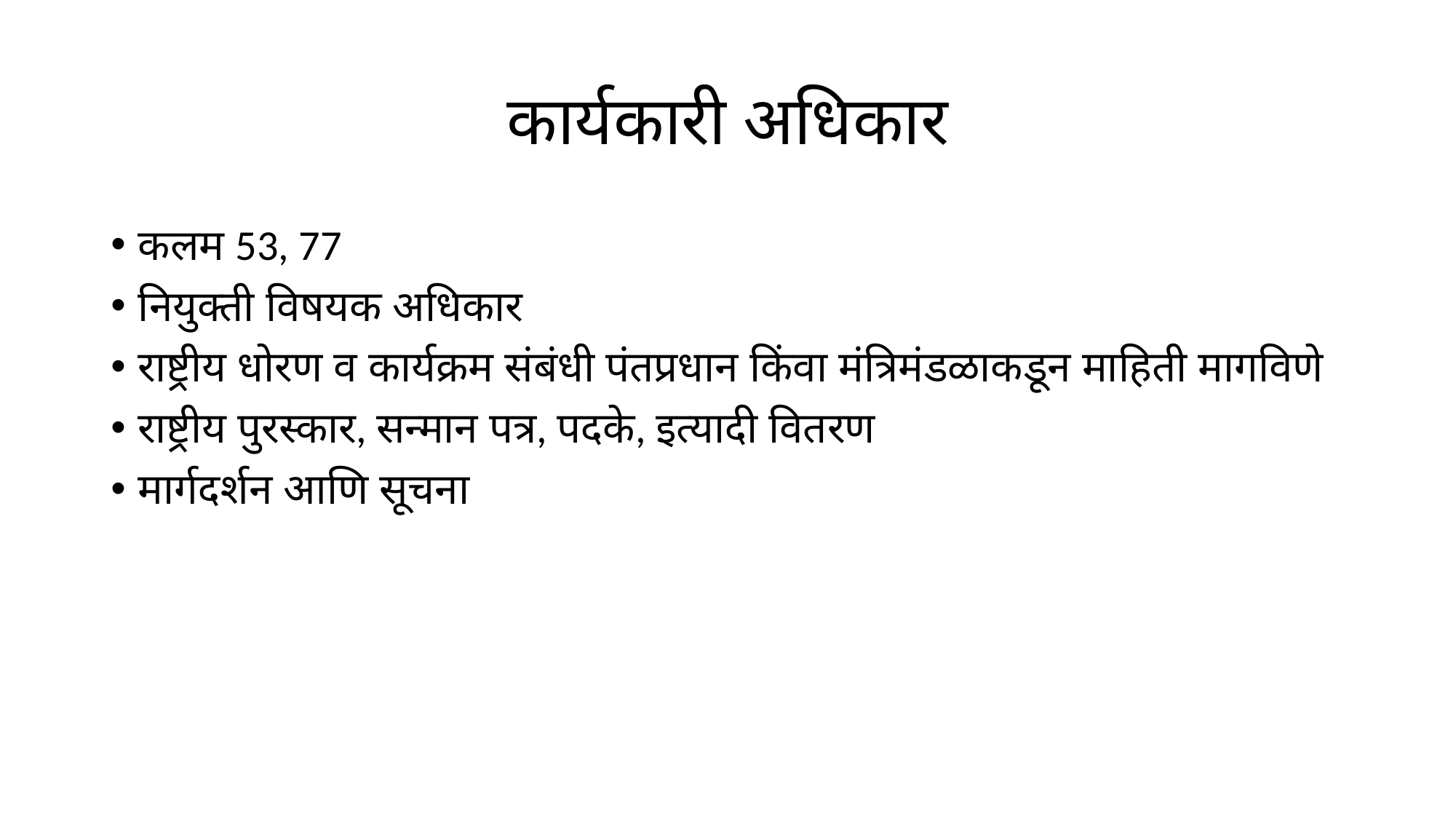

# कार्यकारी अधिकार
कलम 53, 77
नियुक्ती विषयक अधिकार
राष्ट्रीय धोरण व कार्यक्रम संबंधी पंतप्रधान किंवा मंत्रिमंडळाकडून माहिती मागविणे
राष्ट्रीय पुरस्कार, सन्मान पत्र, पदके, इत्यादी वितरण
मार्गदर्शन आणि सूचना